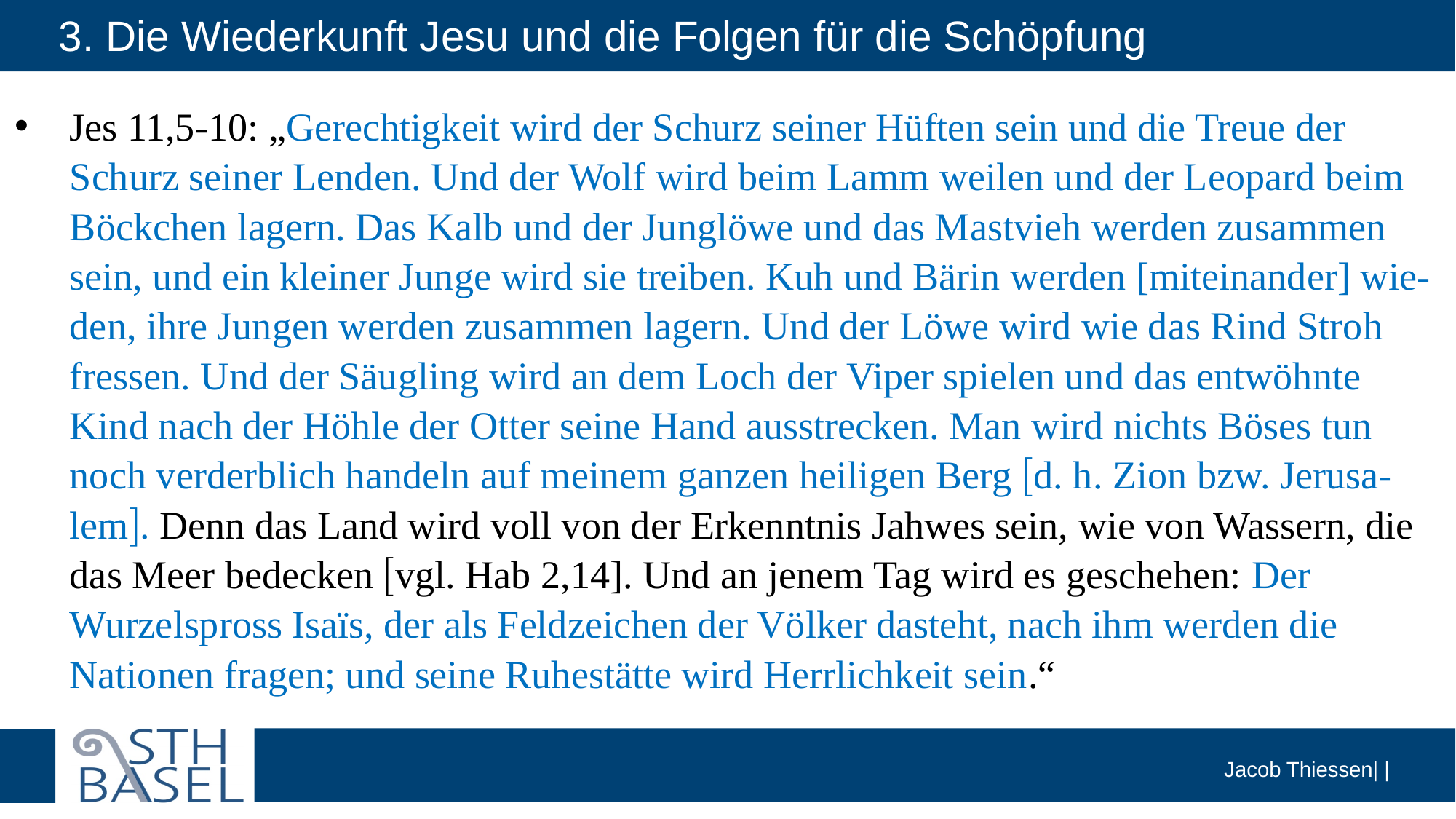

# 3. Die Wiederkunft Jesu und die Folgen für die Schöpfung
Jes 11,5-10: „Gerechtigkeit wird der Schurz seiner Hüften sein und die Treue der Schurz seiner Lenden. Und der Wolf wird beim Lamm weilen und der Leopard beim Böckchen lagern. Das Kalb und der Junglöwe und das Mastvieh werden zusammen sein, und ein kleiner Junge wird sie treiben. Kuh und Bärin werden [miteinander] wie-den, ihre Jungen werden zusammen lagern. Und der Löwe wird wie das Rind Stroh fressen. Und der Säugling wird an dem Loch der Viper spielen und das entwöhnte Kind nach der Höhle der Otter seine Hand ausstrecken. Man wird nichts Böses tun noch verderblich handeln auf meinem ganzen heiligen Berg [d. h. Zion bzw. Jerusa-lem]. Denn das Land wird voll von der Erkenntnis Jahwes sein, wie von Wassern, die das Meer bedecken [vgl. Hab 2,14]. Und an jenem Tag wird es geschehen: Der Wurzelspross Isaïs, der als Feldzeichen der Völker dasteht, nach ihm werden die Nationen fragen; und seine Ruhestätte wird Herrlichkeit sein.“